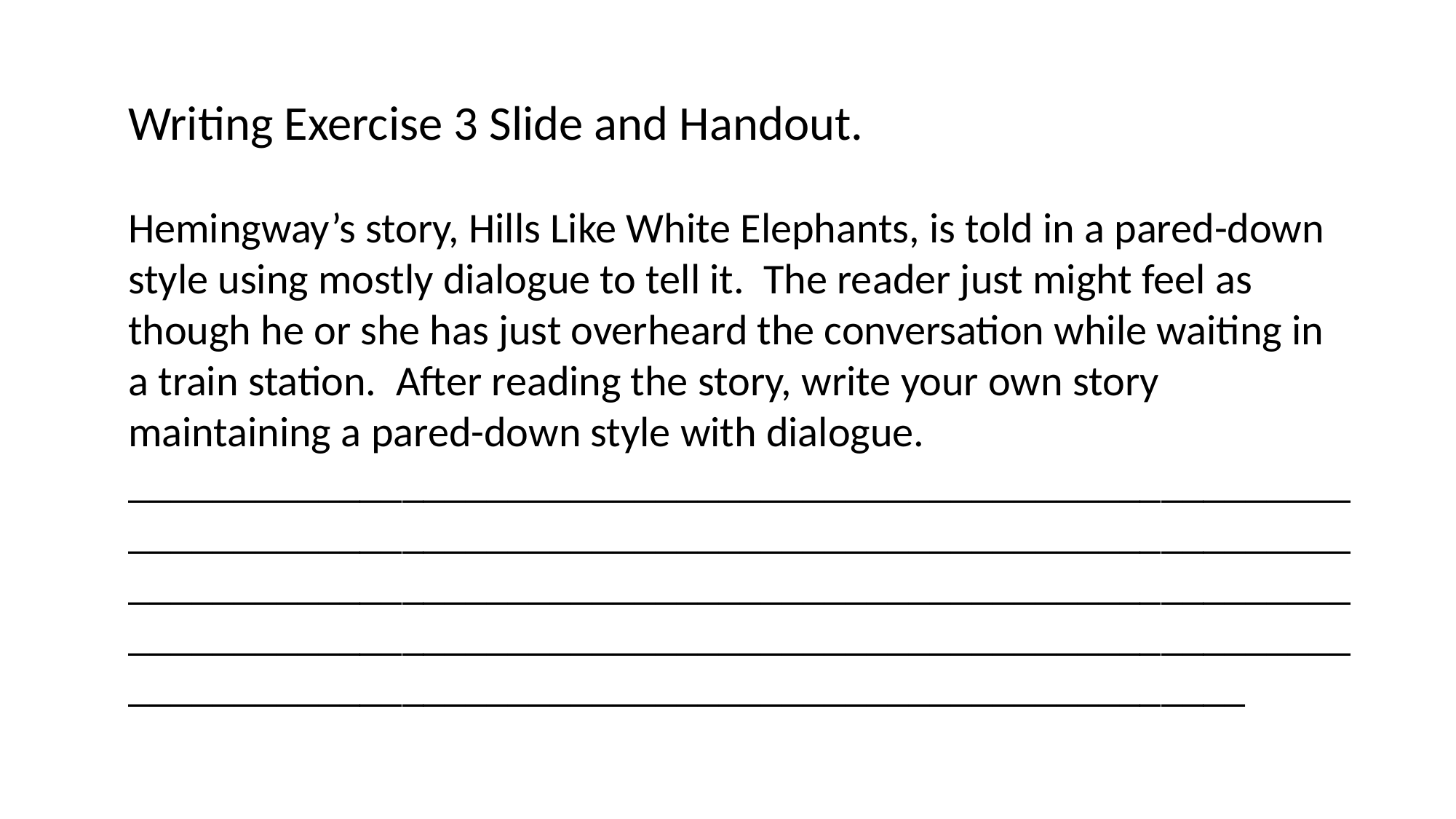

Writing Exercise 3 Slide and Handout.

Hemingway’s story, Hills Like White Elephants, is told in a pared-down style using mostly dialogue to tell it.  The reader just might feel as though he or she has just overheard the conversation while waiting in a train station.  After reading the story, write your own story maintaining a pared-down style with dialogue.
_____________________________________________________________________________________________________________________________________________________________________________________________________________________________________________________________________________________________